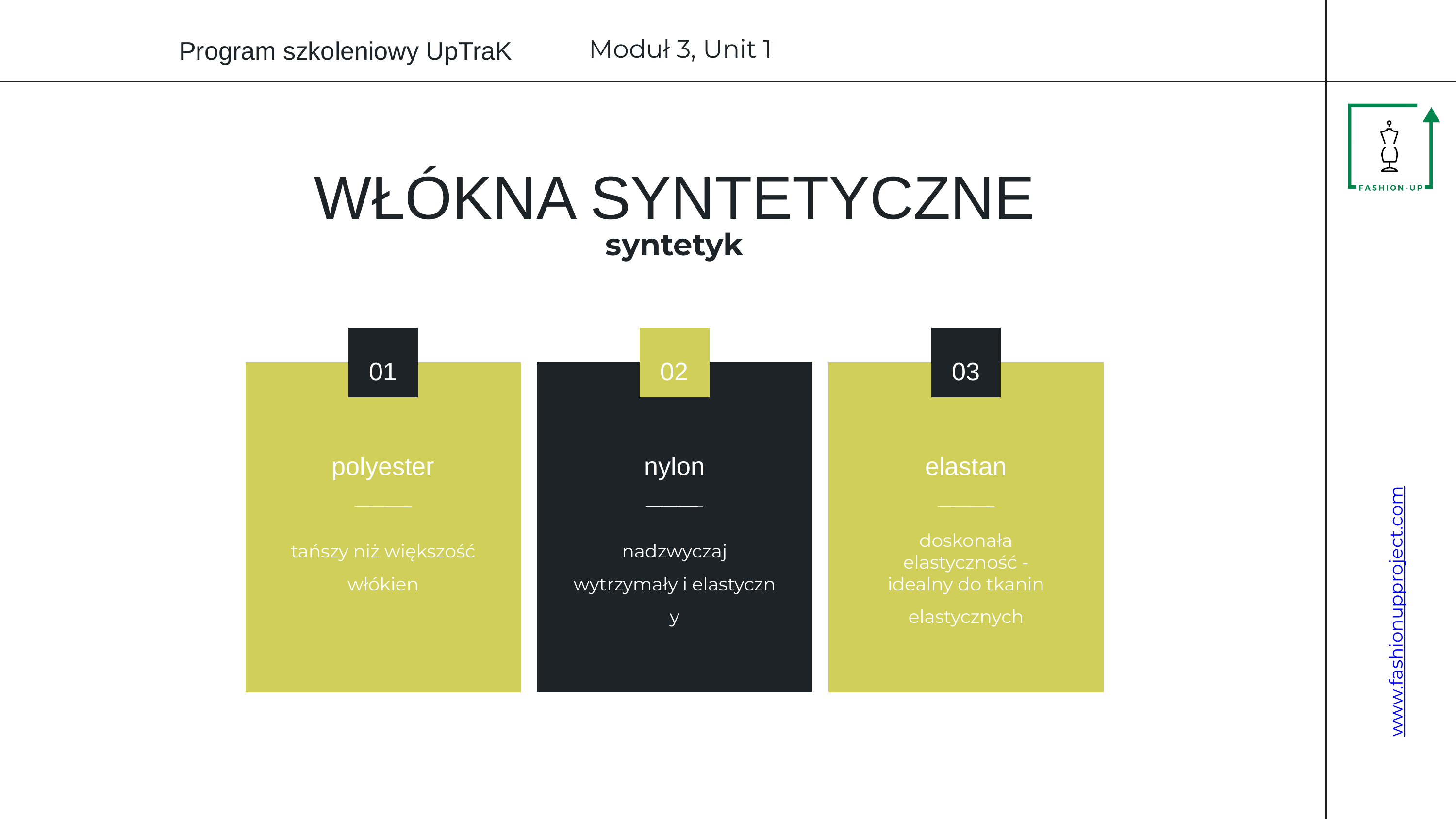

Moduł 3, Unit 1

www.fashionupproject.com

Program szkoleniowy UpTraK
WŁÓKNA SYNTETYCZNE
syntetyk

01
02
03

polyester

nylon

elastan
tańszy niż większość włókien
nadzwyczaj wytrzymały i elastyczny
doskonała elastyczność -
idealny do tkanin
elastycznych